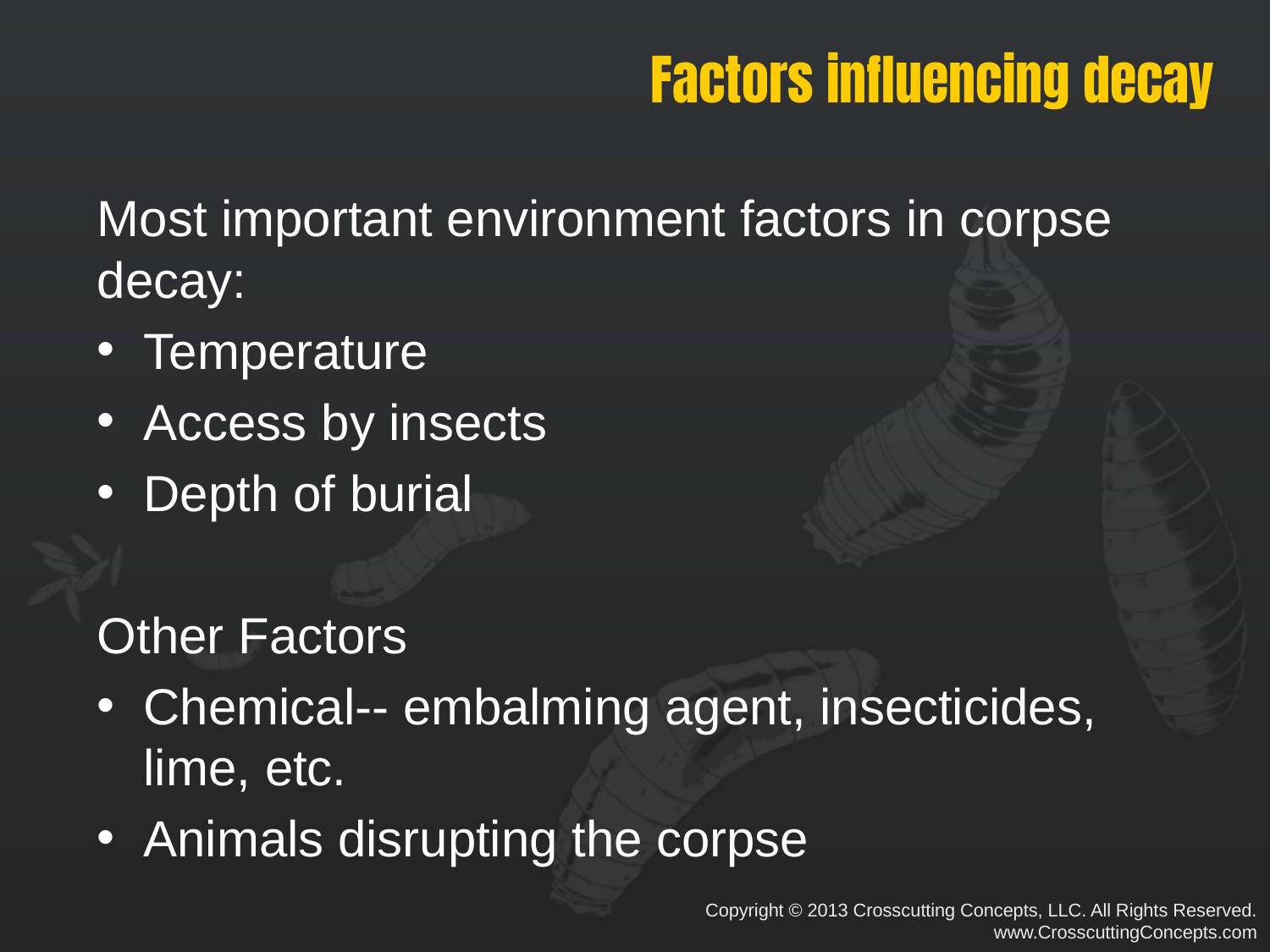

# Factors influencing decay
Most important environment factors in corpse decay:
Temperature
Access by insects
Depth of burial

Other Factors
Chemical-- embalming agent, insecticides, lime, etc.
Animals disrupting the corpse